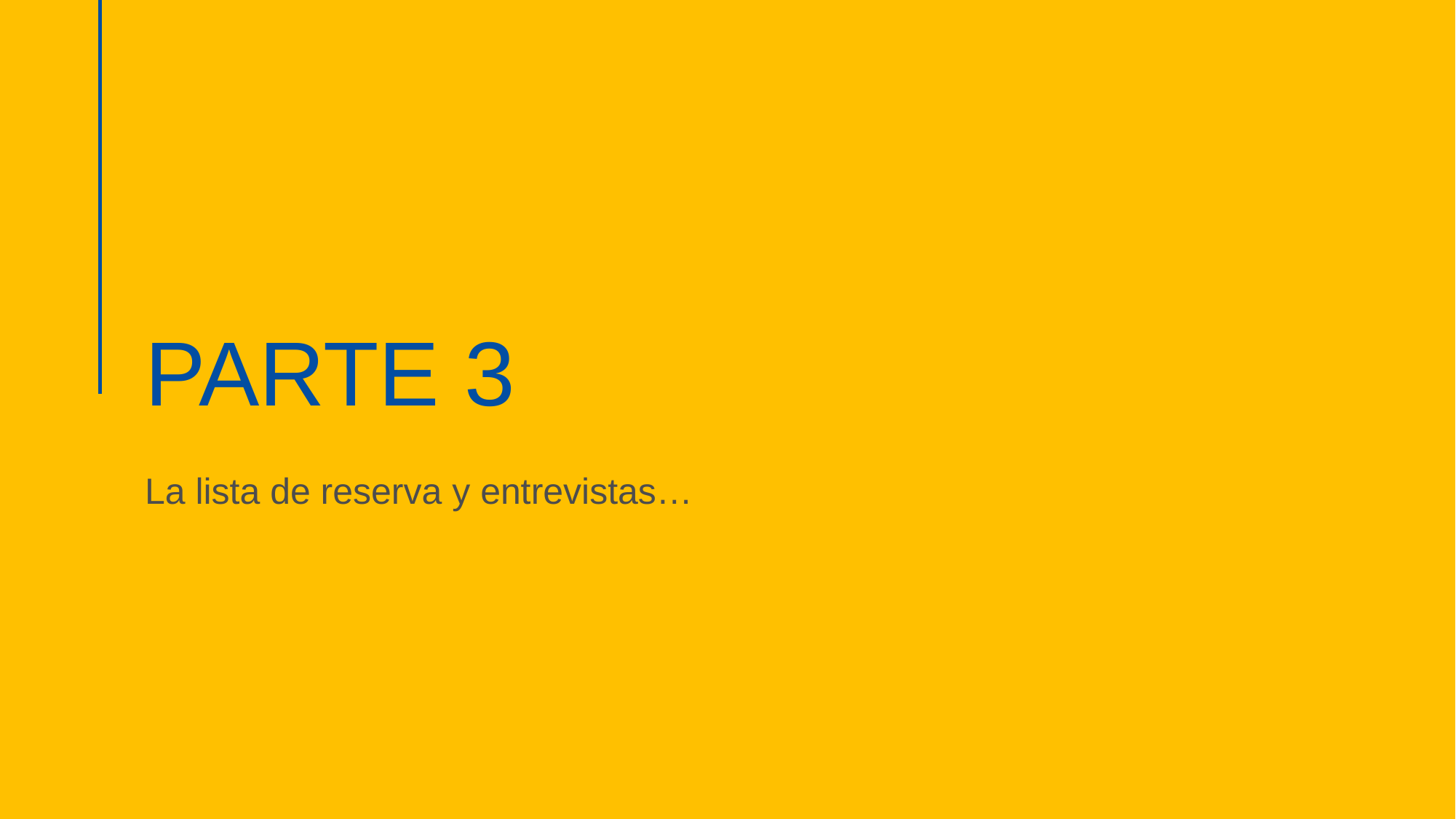

# PARTE 3
La lista de reserva y entrevistas…